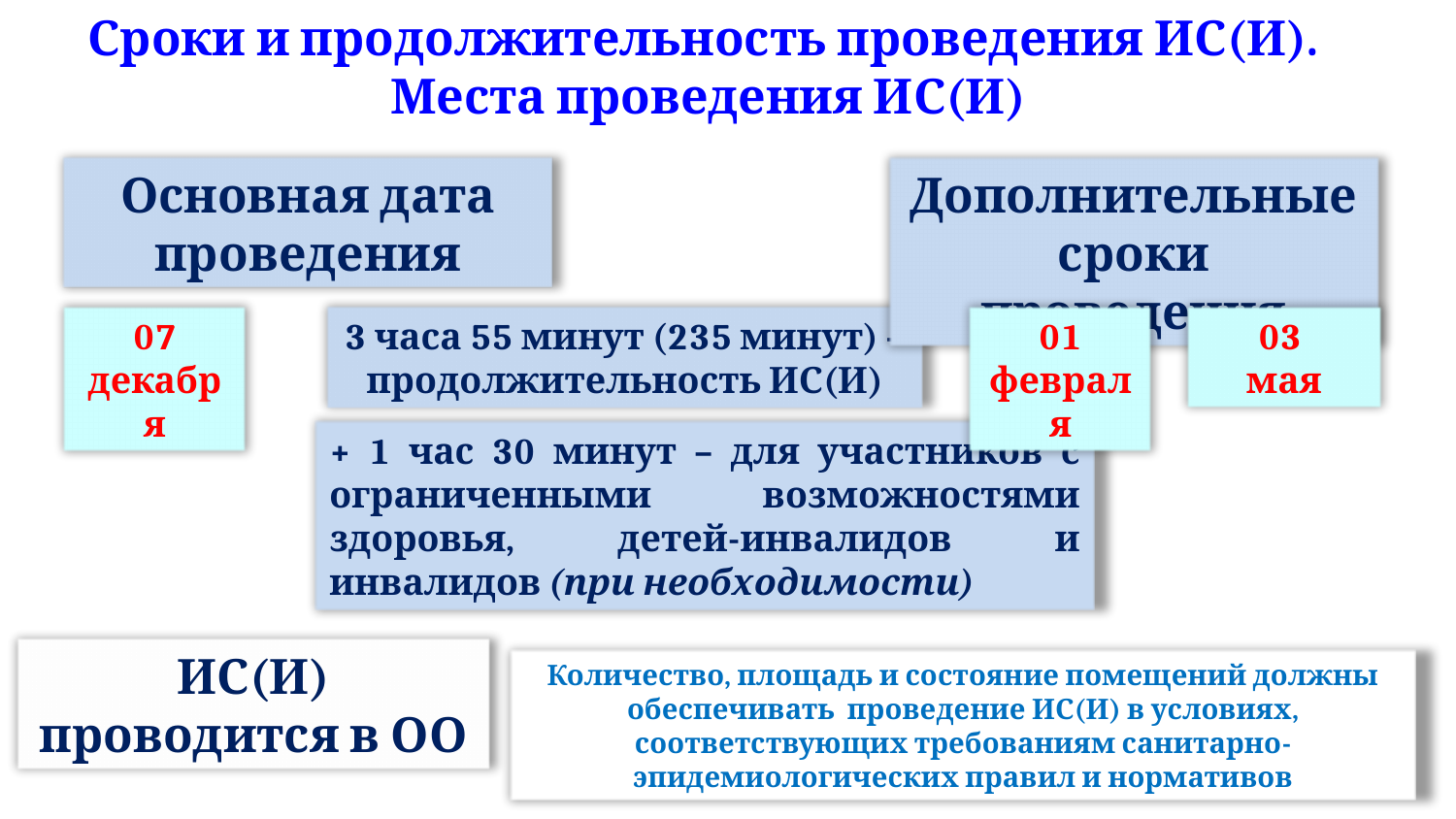

Сроки и продолжительность проведения ИС(И).
Места проведения ИС(И)
18
Основная дата проведения
Дополнительные сроки проведения
07 декабря
3 часа 55 минут (235 минут) –продолжительность ИС(И)
01 февраля
03
мая
+ 1 час 30 минут – для участников с ограниченными возможностями здоровья, детей-инвалидов и инвалидов (при необходимости)
ИС(И) проводится в ОО
Количество, площадь и состояние помещений должны обеспечивать  проведение ИС(И) в условиях, соответствующих требованиям санитарно-эпидемиологических правил и нормативов